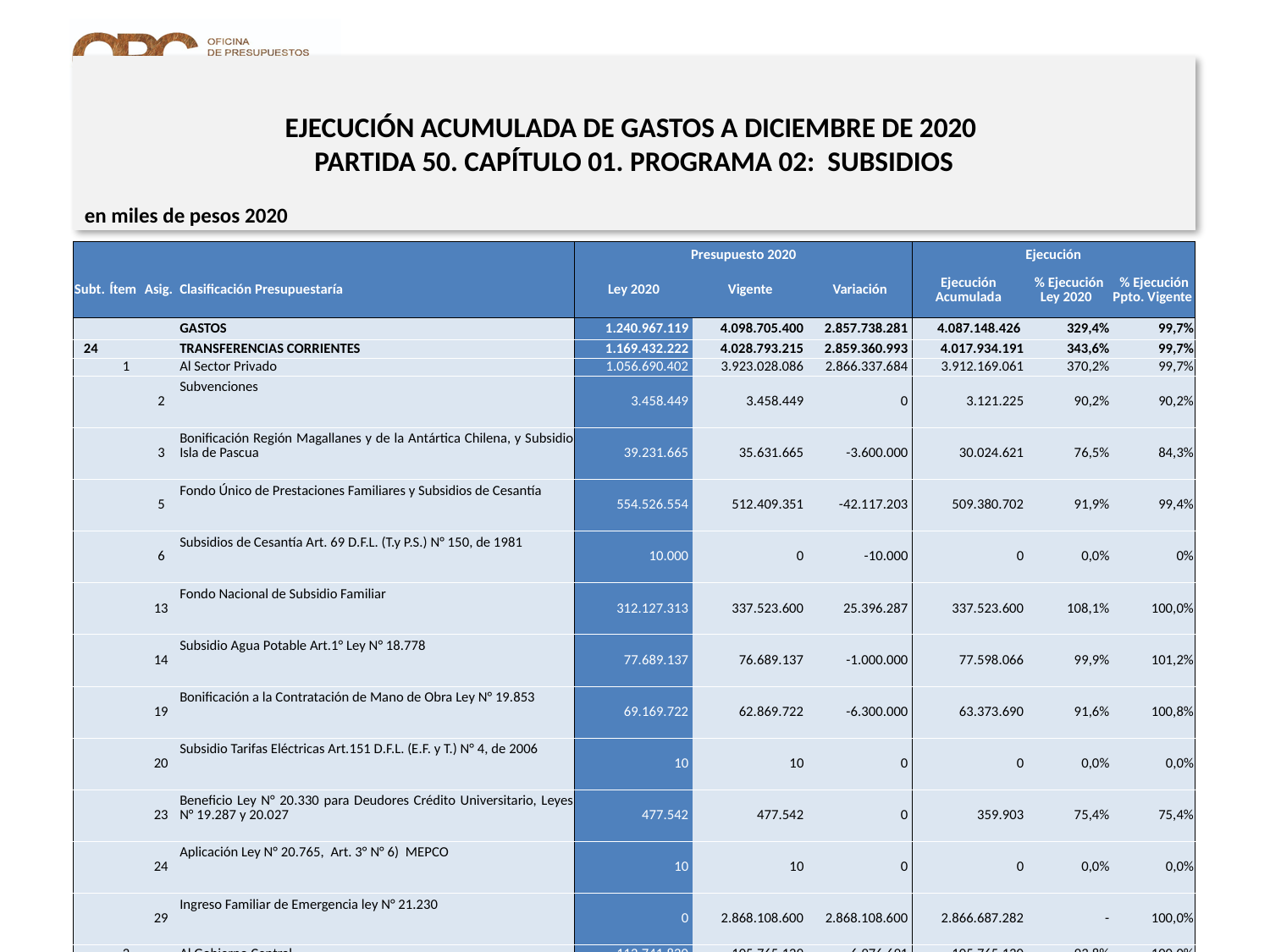

# EJECUCIÓN ACUMULADA DE GASTOS A DICIEMBRE DE 2020 PARTIDA 50. CAPÍTULO 01. PROGRAMA 02:  SUBSIDIOS
en miles de pesos 2020
|  |  |  |  | Presupuesto 2020 |  |  | Ejecución |  |  |
| --- | --- | --- | --- | --- | --- | --- | --- | --- | --- |
| Subt. | Ítem | Asig. | Clasificación Presupuestaría | Ley 2020 | Vigente | Variación | Ejecución Acumulada | % Ejecución Ley 2020 | % Ejecución Ppto. Vigente |
|  |  |  | GASTOS | 1.240.967.119 | 4.098.705.400 | 2.857.738.281 | 4.087.148.426 | 329,4% | 99,7% |
| 24 |  |  | TRANSFERENCIAS CORRIENTES | 1.169.432.222 | 4.028.793.215 | 2.859.360.993 | 4.017.934.191 | 343,6% | 99,7% |
|  | 1 |  | Al Sector Privado | 1.056.690.402 | 3.923.028.086 | 2.866.337.684 | 3.912.169.061 | 370,2% | 99,7% |
|  |  | 2 | Subvenciones | 3.458.449 | 3.458.449 | 0 | 3.121.225 | 90,2% | 90,2% |
|  |  | 3 | Bonificación Región Magallanes y de la Antártica Chilena, y Subsidio Isla de Pascua | 39.231.665 | 35.631.665 | -3.600.000 | 30.024.621 | 76,5% | 84,3% |
|  |  | 5 | Fondo Único de Prestaciones Familiares y Subsidios de Cesantía | 554.526.554 | 512.409.351 | -42.117.203 | 509.380.702 | 91,9% | 99,4% |
|  |  | 6 | Subsidios de Cesantía Art. 69 D.F.L. (T.y P.S.) N° 150, de 1981 | 10.000 | 0 | -10.000 | 0 | 0,0% | 0% |
|  |  | 13 | Fondo Nacional de Subsidio Familiar | 312.127.313 | 337.523.600 | 25.396.287 | 337.523.600 | 108,1% | 100,0% |
|  |  | 14 | Subsidio Agua Potable Art.1° Ley N° 18.778 | 77.689.137 | 76.689.137 | -1.000.000 | 77.598.066 | 99,9% | 101,2% |
|  |  | 19 | Bonificación a la Contratación de Mano de Obra Ley N° 19.853 | 69.169.722 | 62.869.722 | -6.300.000 | 63.373.690 | 91,6% | 100,8% |
|  |  | 20 | Subsidio Tarifas Eléctricas Art.151 D.F.L. (E.F. y T.) N° 4, de 2006 | 10 | 10 | 0 | 0 | 0,0% | 0,0% |
|  |  | 23 | Beneficio Ley N° 20.330 para Deudores Crédito Universitario, Leyes N° 19.287 y 20.027 | 477.542 | 477.542 | 0 | 359.903 | 75,4% | 75,4% |
|  |  | 24 | Aplicación Ley N° 20.765, Art. 3° N° 6) MEPCO | 10 | 10 | 0 | 0 | 0,0% | 0,0% |
|  |  | 29 | Ingreso Familiar de Emergencia ley N° 21.230 | 0 | 2.868.108.600 | 2.868.108.600 | 2.866.687.282 | - | 100,0% |
|  | 2 |  | Al Gobierno Central | 112.741.820 | 105.765.129 | -6.976.691 | 105.765.130 | 93,8% | 100,0% |
|  |  | 1 | Fondo Único de Prestaciones Familiares y Subsidios de Cesantía | 112.741.820 | 105.765.129 | -6.976.691 | 105.765.130 | 93,8% | 100,0% |
| 33 |  |  | TRANSFERENCIAS DE CAPITAL | 71.534.897 | 69.912.185 | -1.622.712 | 69.214.235 | 96,8% | 99,0% |
|  | 1 |  | Al Sector Privado | 71.534.897 | 69.912.185 | -1.622.712 | 69.214.235 | 96,8% | 99,0% |
|  |  | 1 | Bonificación por Inversiones de Riego y Drenaje Ley N° 18.450 | 66.801.351 | 65.601.351 | -1.200.000 | 65.129.903 | 97,5% | 99,3% |
|  |  | 2 | Fondo Fomento y Desarrollo de las Regiones Extremas | 3.074.546 | 3.074.546 | 0 | 2.921.193 | 95,0% | 95,0% |
|  |  | 29 | Bosque Nativo Ley N° 20.283 | 1.659.000 | 1.236.288 | -422.712 | 1.163.139 | 70,1% | 94,1% |
4